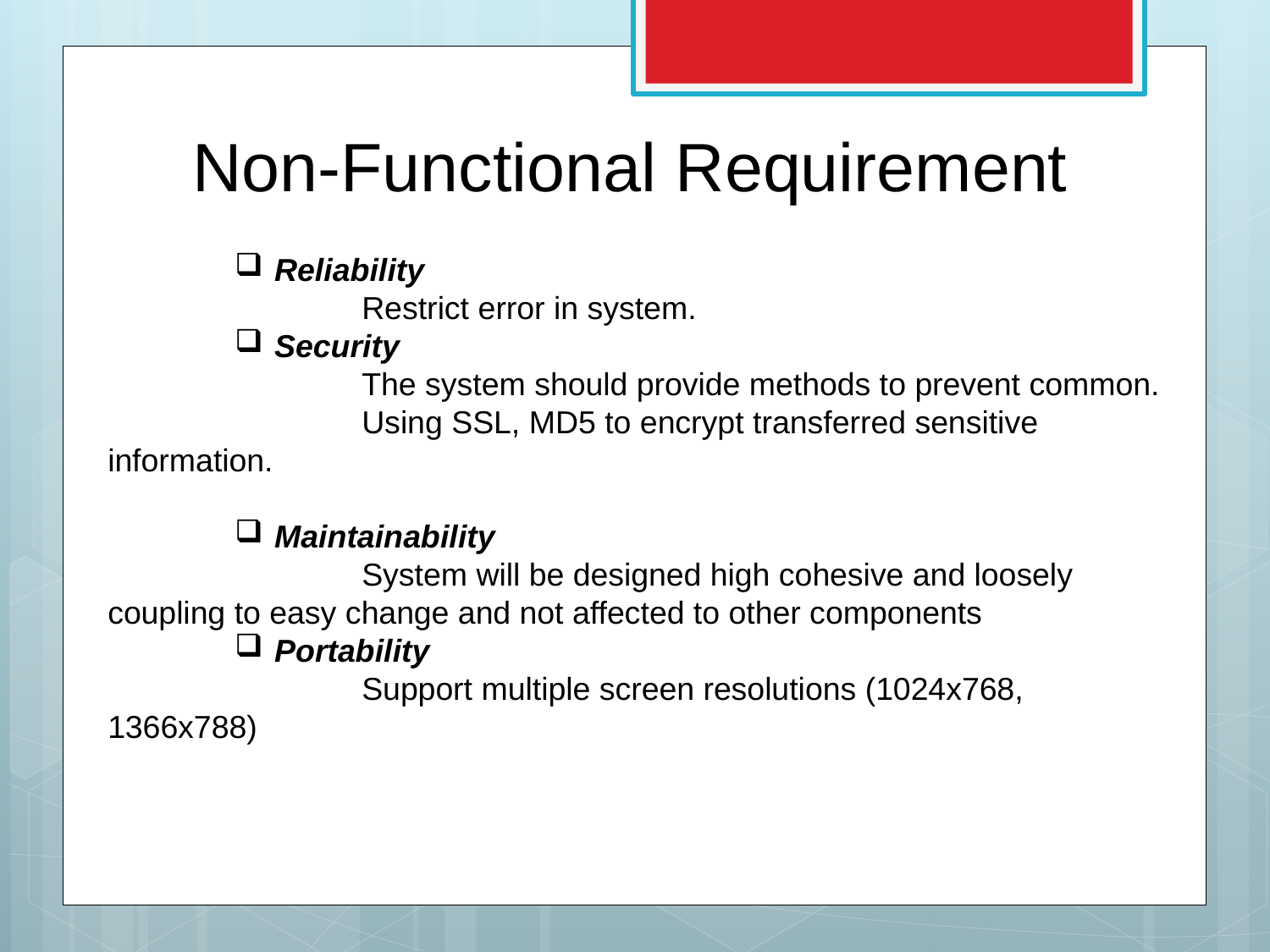

# Non-Functional Requirement
Reliability
		Restrict error in system.
Security
		The system should provide methods to prevent common.
		Using SSL, MD5 to encrypt transferred sensitive information.

Maintainability
		System will be designed high cohesive and loosely coupling to easy change and not affected to other components
Portability
		Support multiple screen resolutions (1024x768, 1366x788)